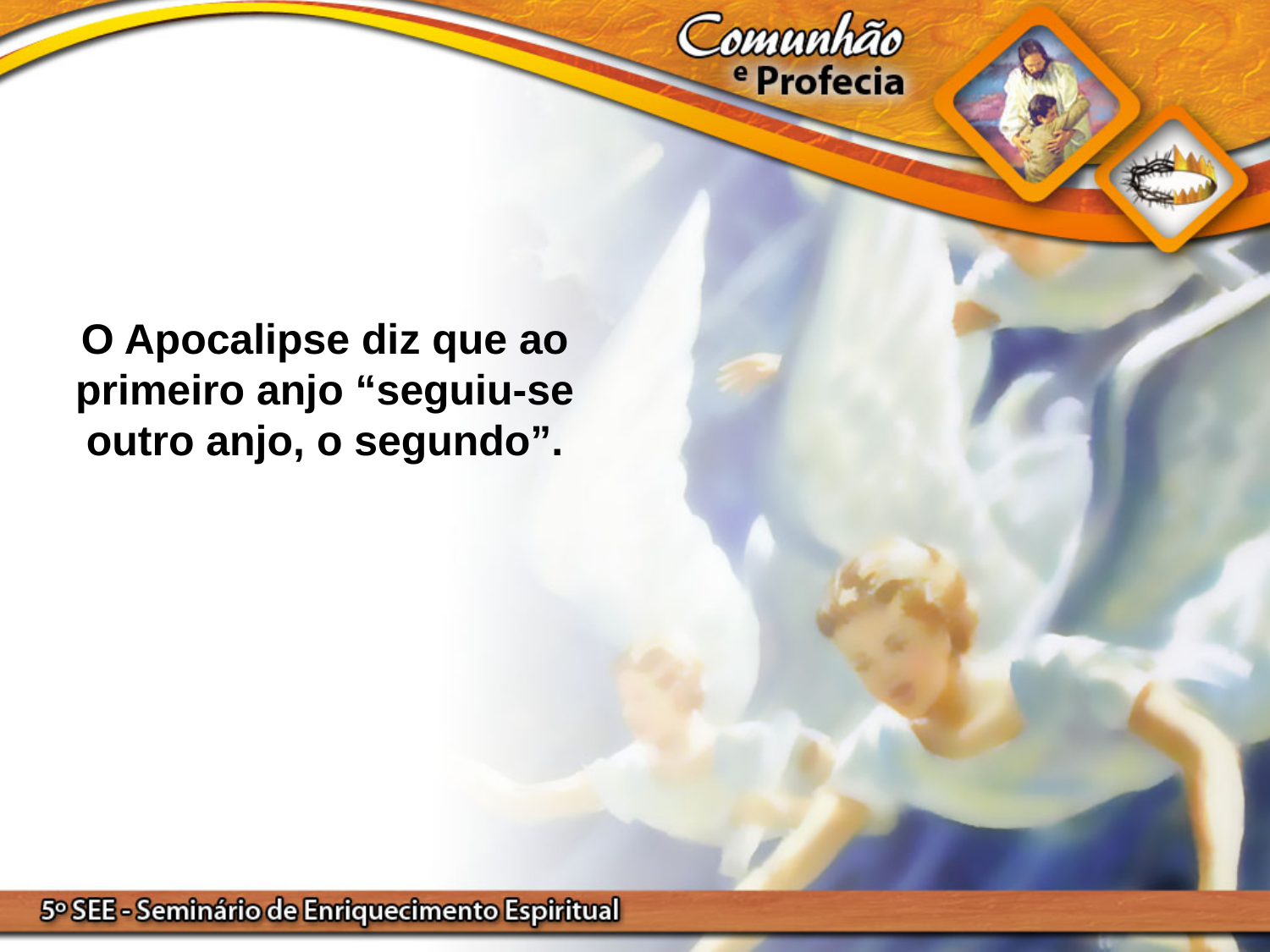

O Apocalipse diz que ao primeiro anjo “seguiu-se outro anjo, o segundo”.